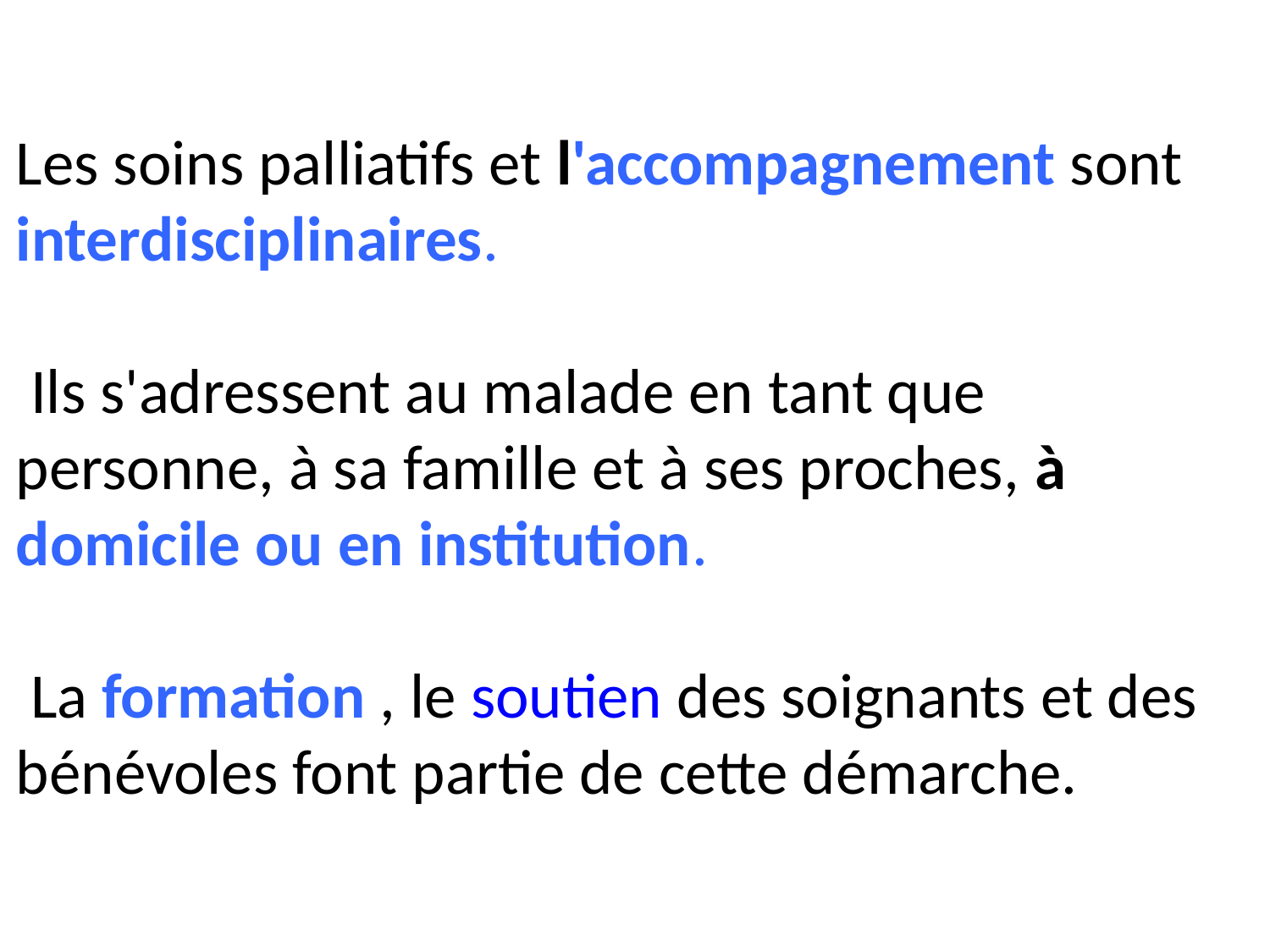

Les soins palliatifs et l'accompagnement sont interdisciplinaires.

 Ils s'adressent au malade en tant que personne, à sa famille et à ses proches, à domicile ou en institution.

 La formation , le soutien des soignants et des bénévoles font partie de cette démarche.